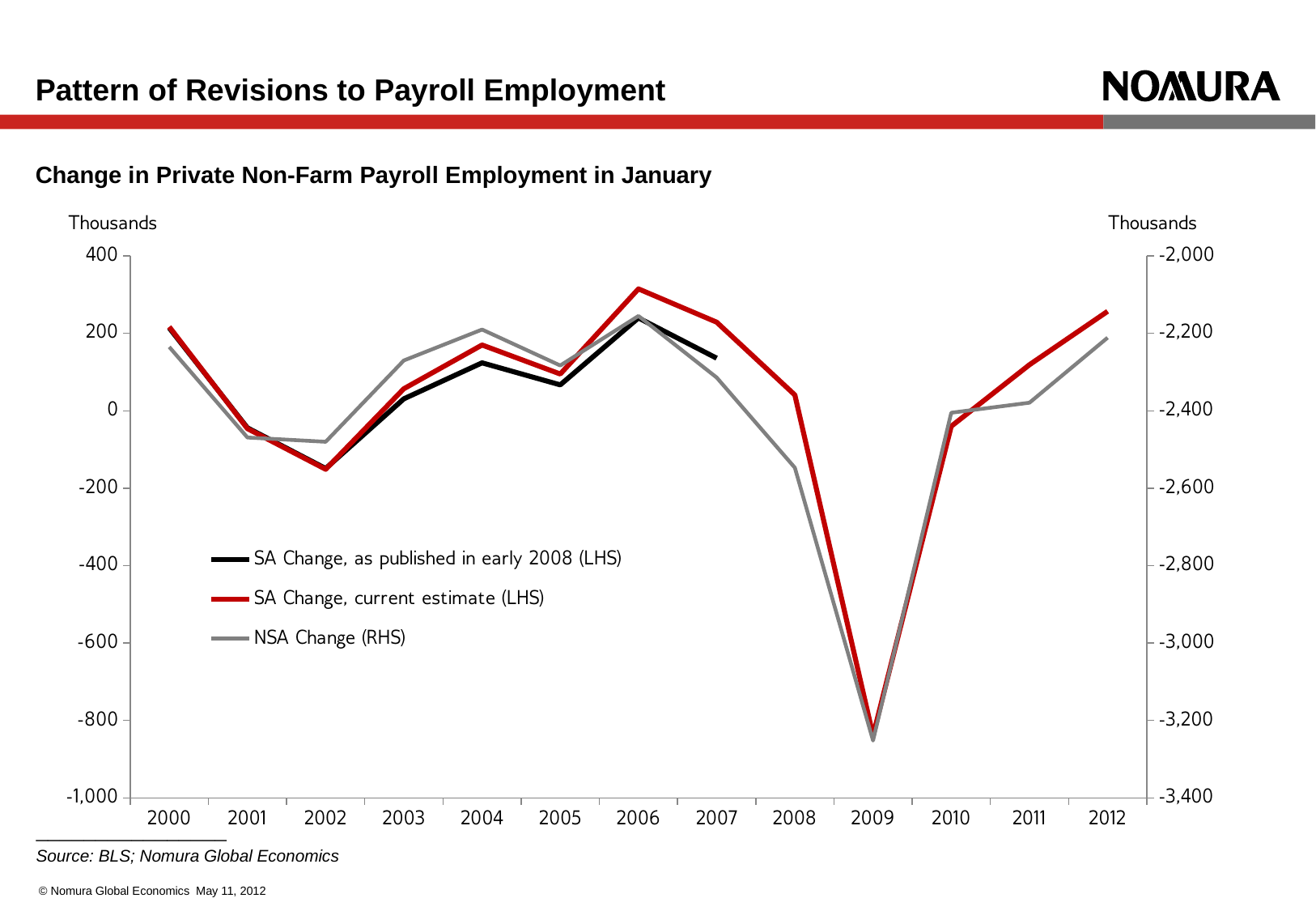

# Pattern of Revisions to Payroll Employment
Change in Private Non-Farm Payroll Employment in January

### Chart

| Category |  |  |  |
|---|---|---|---|
| 36556.0 | 214.0 | 217.0 | -2235.0 |
| 36922.0 | -44.0 | -46.0 | -2469.0 |
| 37287.0 | -149.0 | -151.0 | -2480.0 |
| 37652.0 | 31.0 | 57.0 | -2270.0 |
| 38017.0 | 124.0 | 170.0 | -2190.0 |
| 38383.0 | 67.0 | 95.0 | -2283.0 |
| 38748.0 | 240.0 | 315.0 | -2155.0 |
| 39113.0 | 136.0 | 229.0 | -2314.0 |
| 39478.0 | None | 41.0 | -2547.0 |
| 39844.0 | None | -839.0 | -3252.0 |
| 40209.0 | None | -40.0 | -2405.0 |
| 40574.0 | None | 119.0 | -2379.0 |
| 40939.0 | None | 257.0 | -2211.0 |
________________
Source: BLS; Nomura Global Economics
© Nomura Global Economics  May 11, 2012